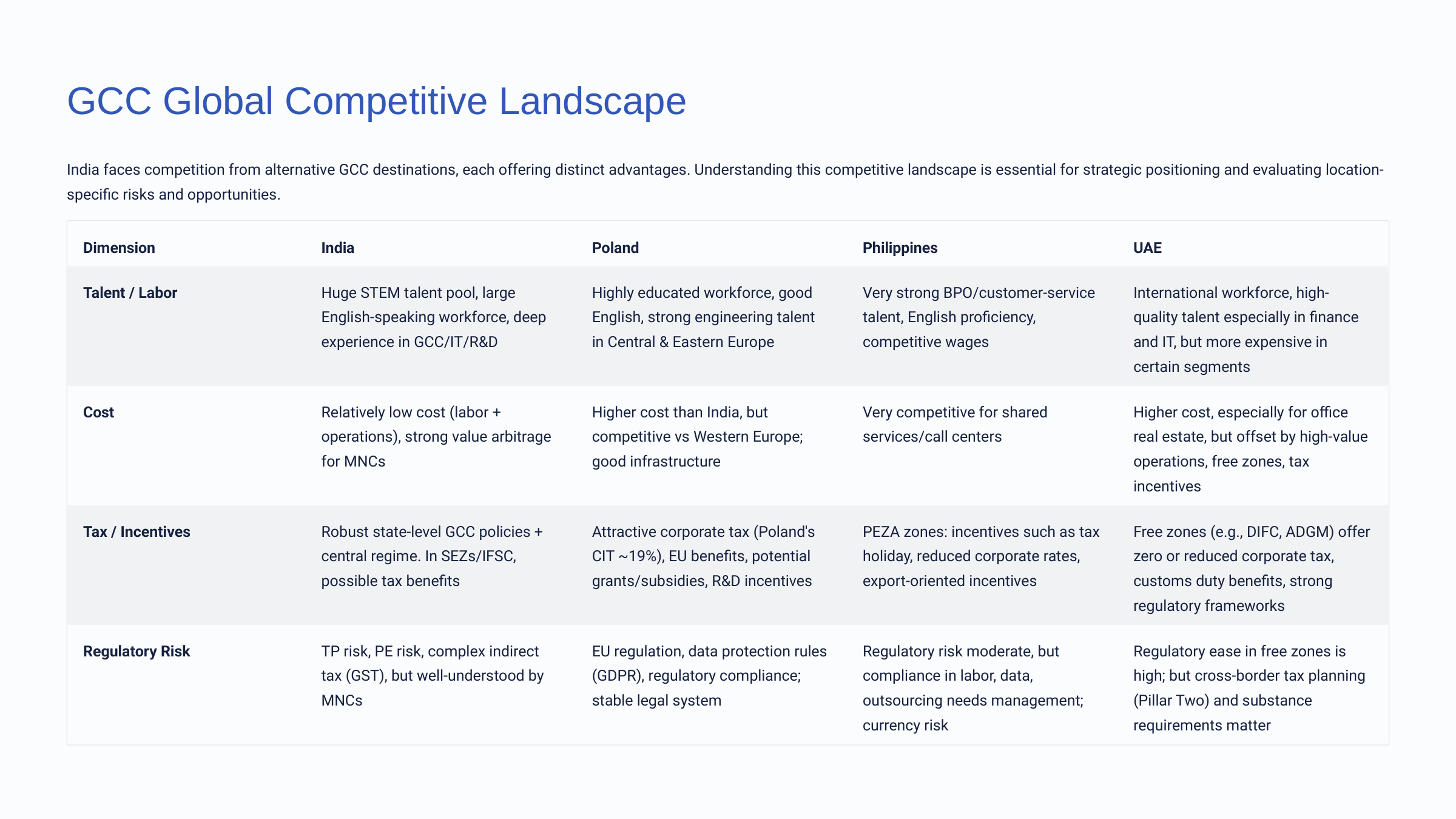

GCC Global Competitive Landscape
India faces competition from alternative GCC destinations, each offering distinct advantages. Understanding this competitive landscape is essential for strategic positioning and evaluating location-specific risks and opportunities.

Dimension
India
Poland
Philippines
UAE

Talent / Labor
Huge STEM talent pool, large English-speaking workforce, deep experience in GCC/IT/R&D
Highly educated workforce, good English, strong engineering talent in Central & Eastern Europe
Very strong BPO/customer-service talent, English proficiency, competitive wages
International workforce, high-quality talent especially in finance and IT, but more expensive in certain segments

Cost
Relatively low cost (labor + operations), strong value arbitrage for MNCs
Higher cost than India, but competitive vs Western Europe; good infrastructure
Very competitive for shared services/call centers
Higher cost, especially for office real estate, but offset by high-value operations, free zones, tax incentives

Tax / Incentives
Robust state-level GCC policies + central regime. In SEZs/IFSC, possible tax benefits
Attractive corporate tax (Poland's CIT ~19%), EU benefits, potential grants/subsidies, R&D incentives
PEZA zones: incentives such as tax holiday, reduced corporate rates, export-oriented incentives
Free zones (e.g., DIFC, ADGM) offer zero or reduced corporate tax, customs duty benefits, strong regulatory frameworks

Regulatory Risk
TP risk, PE risk, complex indirect tax (GST), but well-understood by MNCs
EU regulation, data protection rules (GDPR), regulatory compliance; stable legal system
Regulatory risk moderate, but compliance in labor, data, outsourcing needs management; currency risk
Regulatory ease in free zones is high; but cross-border tax planning (Pillar Two) and substance requirements matter